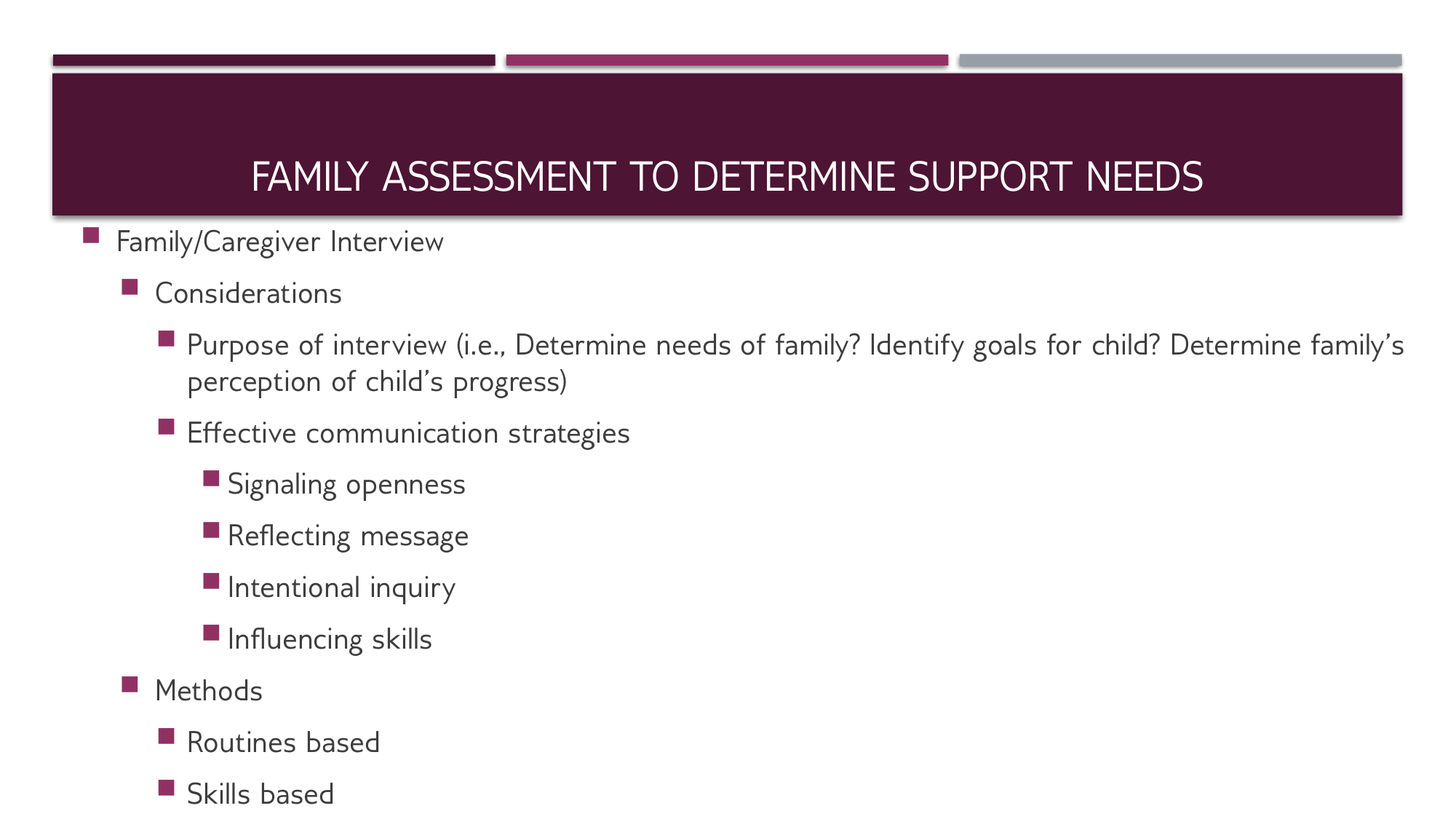

# Family assessment to determine support needs
Family/Caregiver Interview
Considerations
Purpose of interview (i.e., Determine needs of family? Identify goals for child? Determine family’s perception of child’s progress)
Effective communication strategies
Signaling openness
Reflecting message
Intentional inquiry
Influencing skills
Methods
Routines based
Skills based